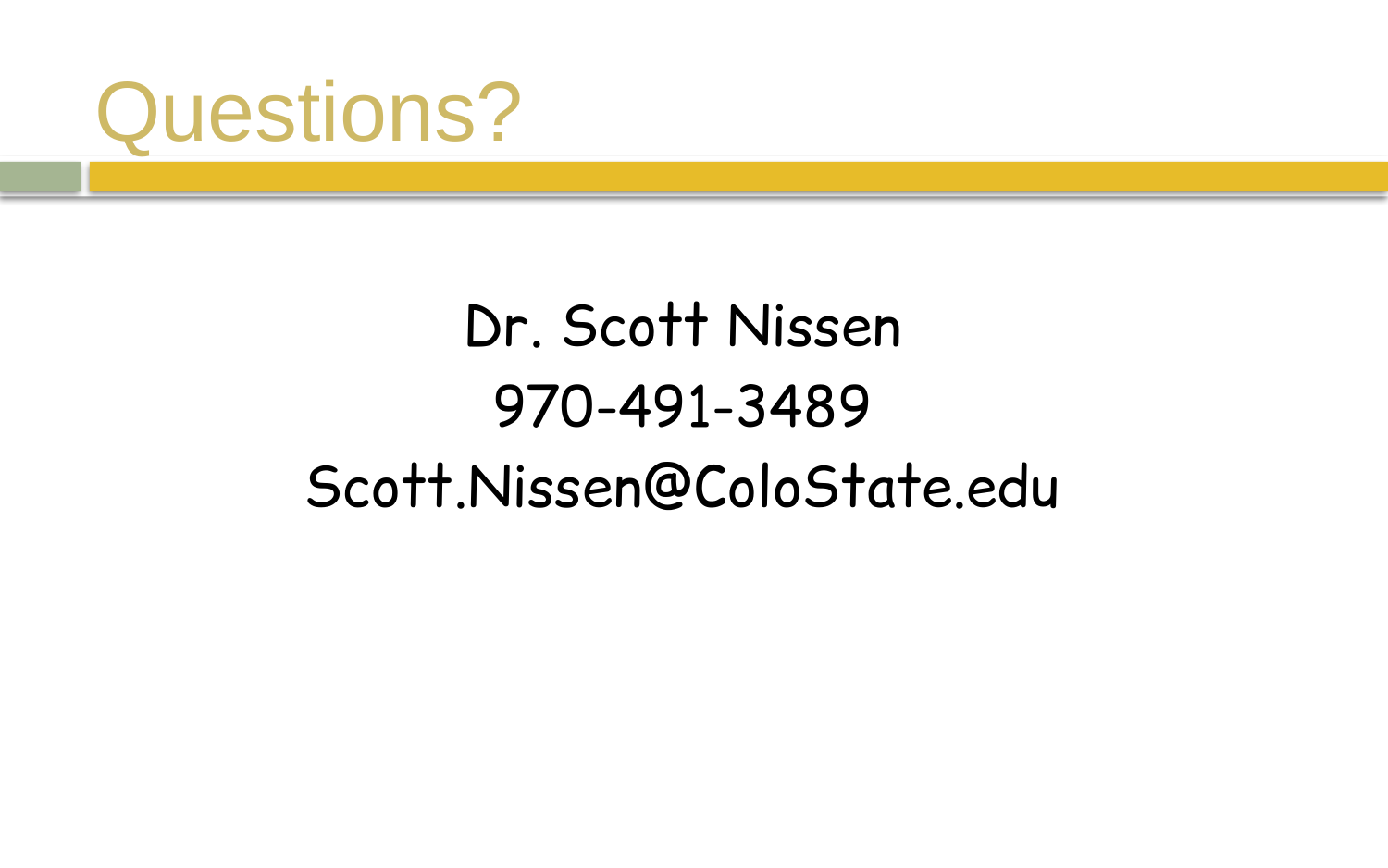

# Questions?

Dr. Scott Nissen
970-491-3489
Scott.Nissen@ColoState.edu